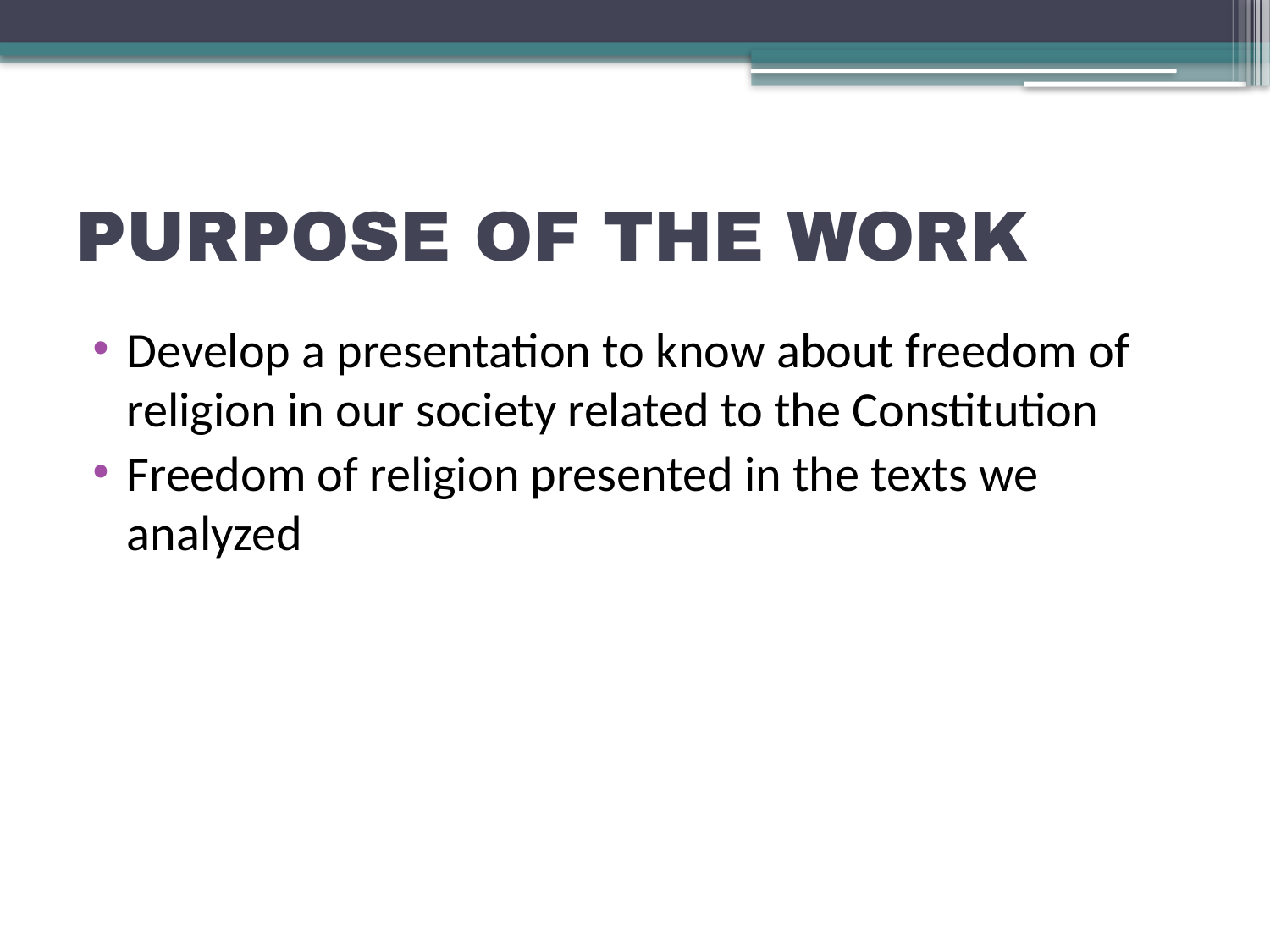

# PURPOSE OF THE WORK
Develop a presentation to know about freedom of religion in our society related to the Constitution
Freedom of religion presented in the texts we analyzed